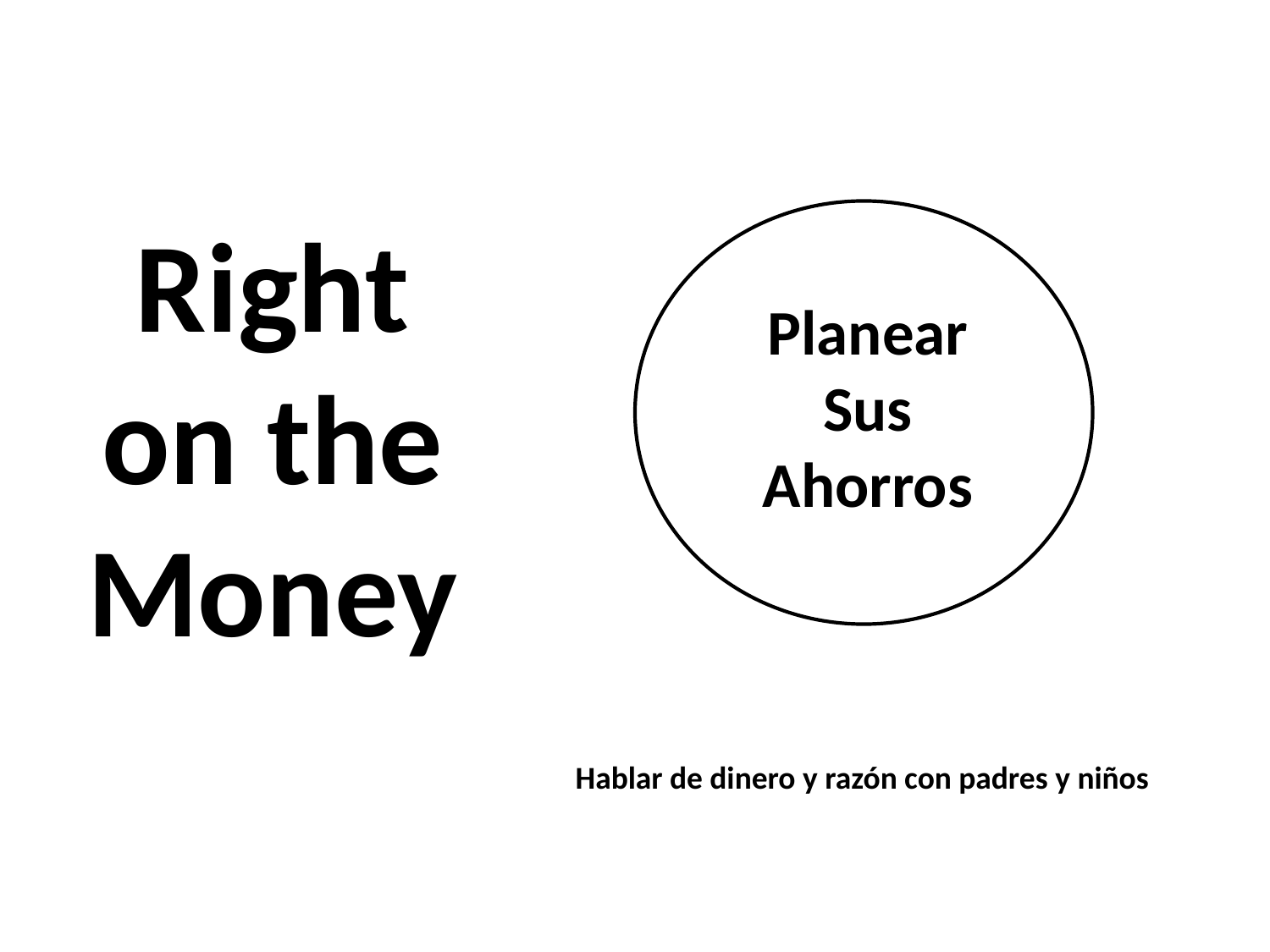

Right on the Money

Planear Sus Ahorros
Hablar de dinero y razón con padres y niños